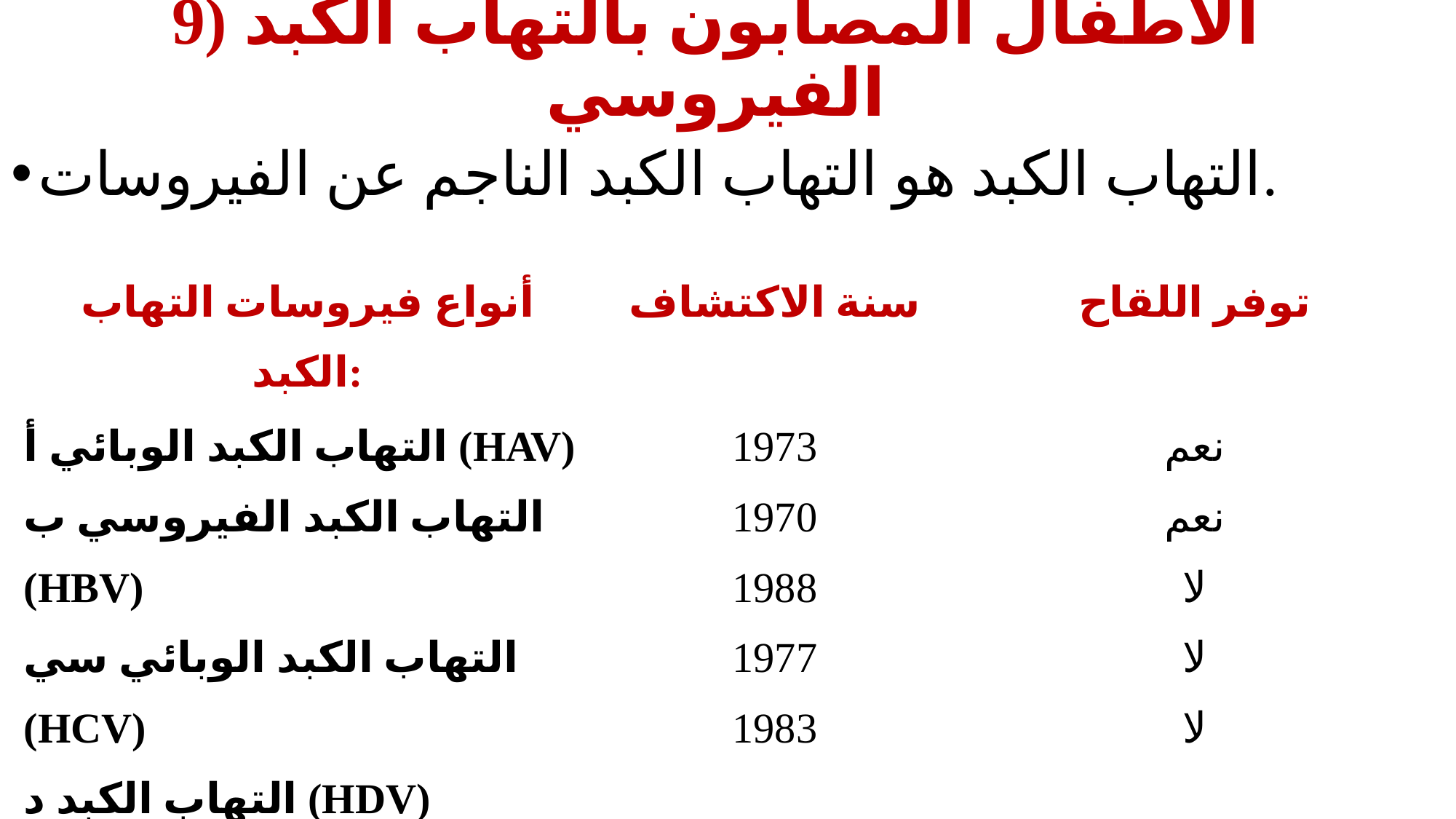

# 9) الأطفال المصابون بالتهاب الكبد الفيروسي
التهاب الكبد هو التهاب الكبد الناجم عن الفيروسات.

| أنواع فيروسات التهاب الكبد: | سنة الاكتشاف | توفر اللقاح |
| --- | --- | --- |
| التهاب الكبد الوبائي أ (HAV) التهاب الكبد الفيروسي ب (HBV) التهاب الكبد الوبائي سي (HCV) التهاب الكبد د (HDV) التهاب الكبد الوبائي E (HEV) | 1973 1970 1988 1977 1983 | نعم نعم لا لا لا |